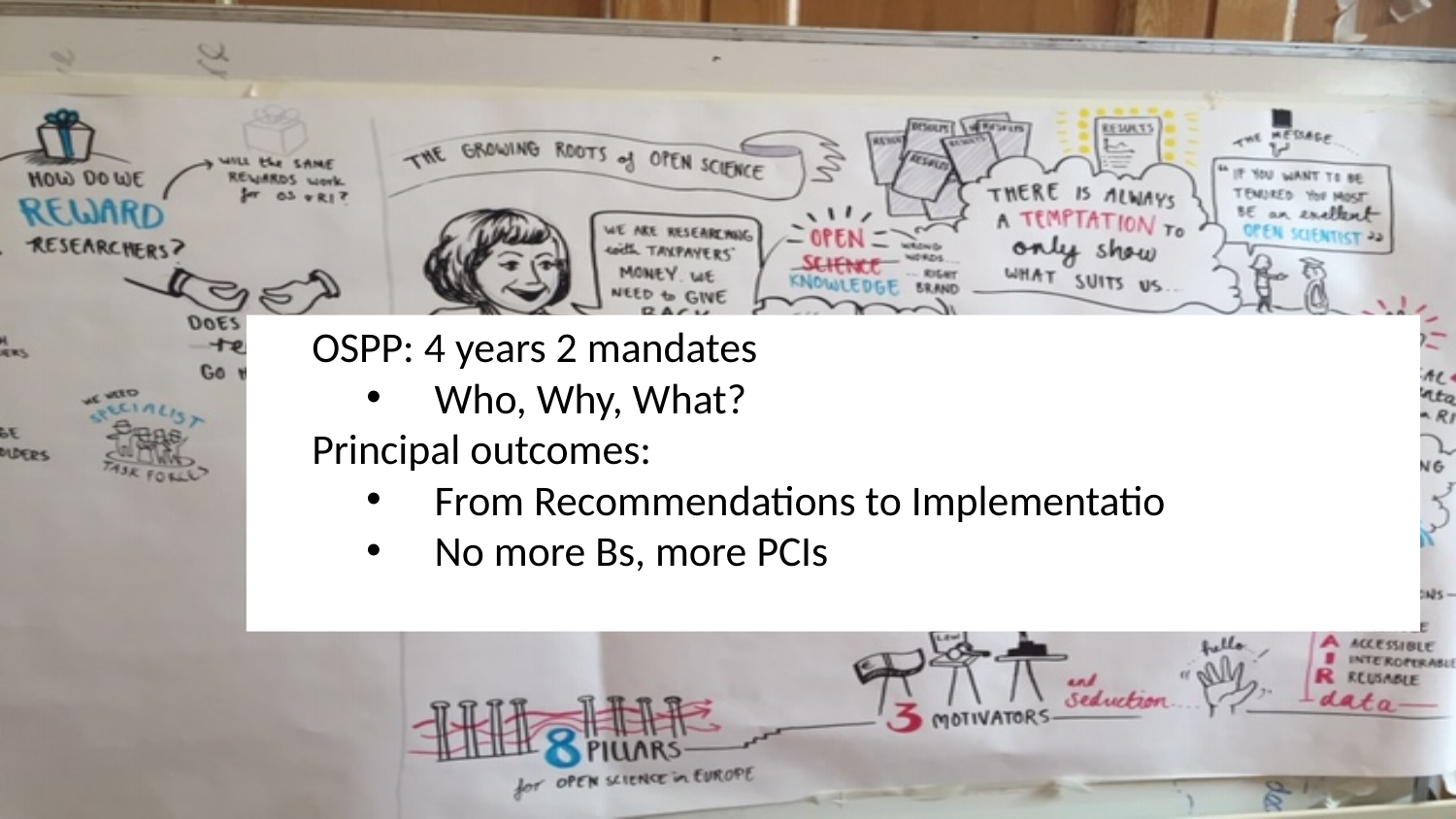

OSPP: 4 years 2 mandates
Who, Why, What?
Principal outcomes:
From Recommendations to Implementatio
No more Bs, more PCIs